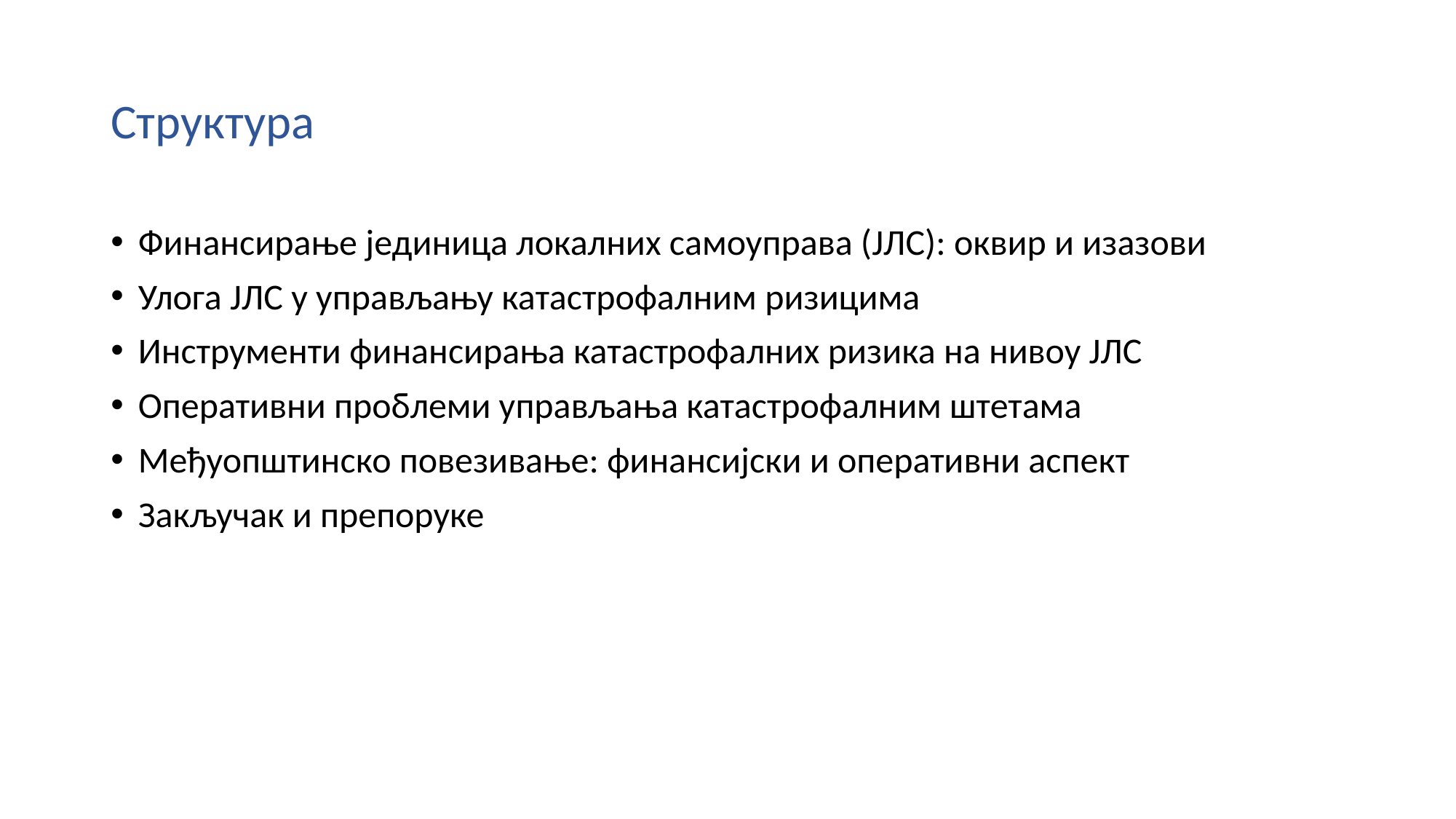

# Структура
Финансирање јединица локалних самоуправа (ЈЛС): оквир и изазови
Улога ЈЛС у управљању катастрофалним ризицима
Инструменти финансирања катастрофалних ризика на нивоу ЈЛС
Оперативни проблеми управљања катастрофалним штетама
Међуопштинско повезивање: финансијски и оперативни аспект
Закључак и препоруке